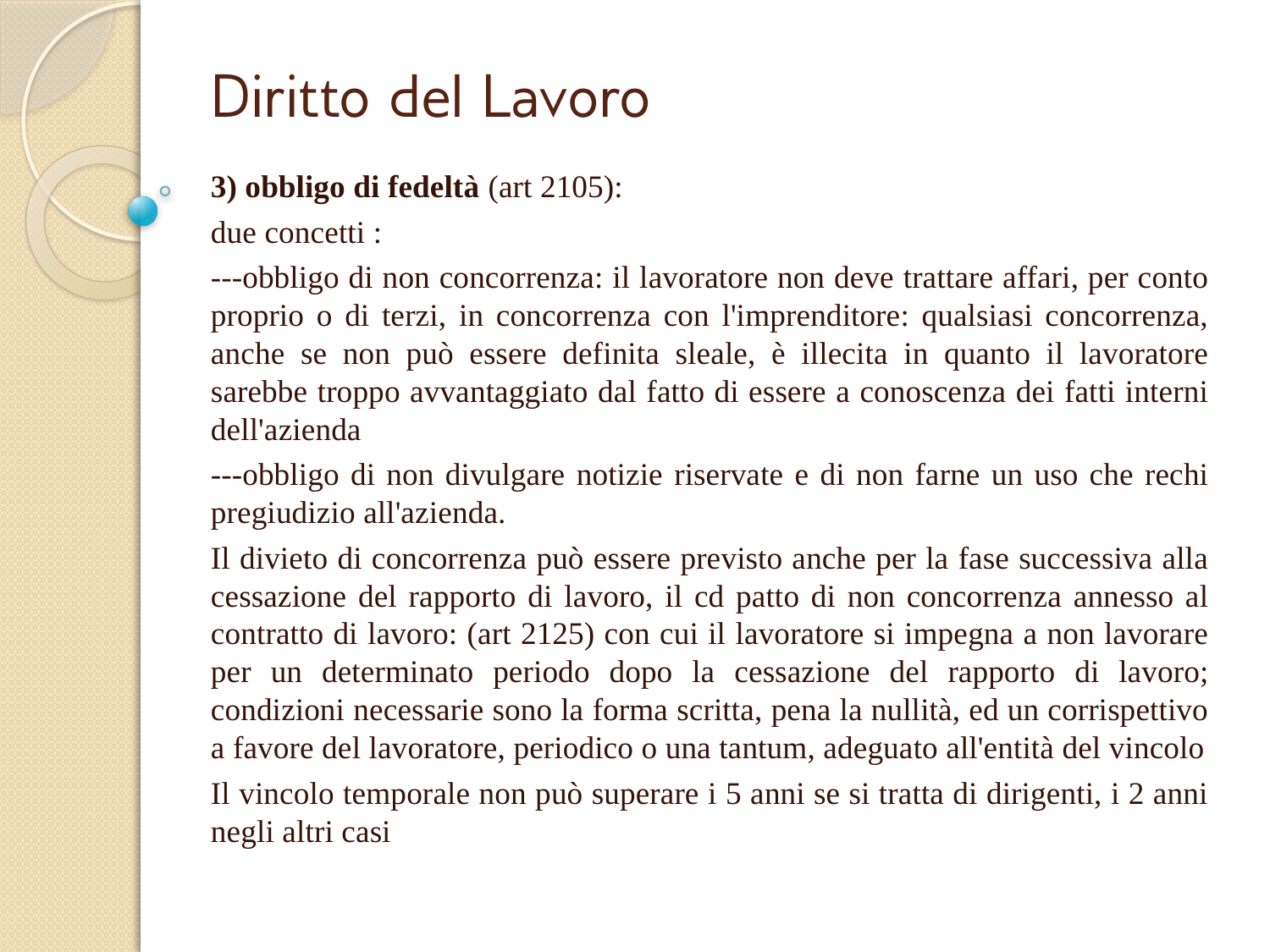

# Diritto del Lavoro
3) obbligo di fedeltà (art 2105):
due concetti :
---obbligo di non concorrenza: il lavoratore non deve trattare affari, per conto proprio o di terzi, in concorrenza con l'imprenditore: qualsiasi concorrenza, anche se non può essere definita sleale, è illecita in quanto il lavoratore sarebbe troppo avvantaggiato dal fatto di essere a conoscenza dei fatti interni dell'azienda
---obbligo di non divulgare notizie riservate e di non farne un uso che rechi pregiudizio all'azienda.
Il divieto di concorrenza può essere previsto anche per la fase successiva alla cessazione del rapporto di lavoro, il cd patto di non concorrenza annesso al contratto di lavoro: (art 2125) con cui il lavoratore si impegna a non lavorare per un determinato periodo dopo la cessazione del rapporto di lavoro; condizioni necessarie sono la forma scritta, pena la nullità, ed un corrispettivo a favore del lavoratore, periodico o una tantum, adeguato all'entità del vincolo
Il vincolo temporale non può superare i 5 anni se si tratta di dirigenti, i 2 anni negli altri casi